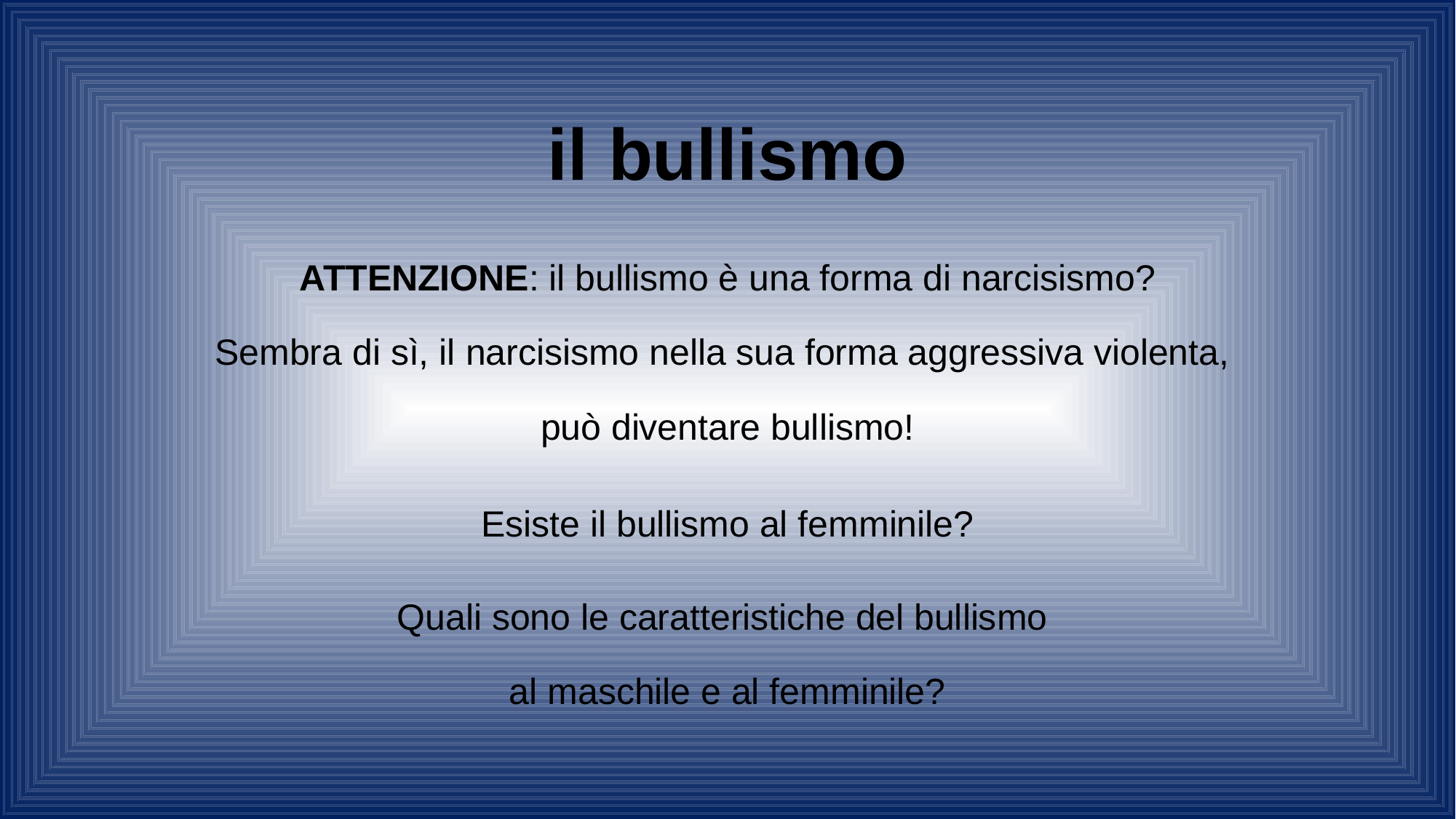

il bullismo
ATTENZIONE: il bullismo è una forma di narcisismo?
Sembra di sì, il narcisismo nella sua forma aggressiva violenta,
può diventare bullismo!

Esiste il bullismo al femminile?

Quali sono le caratteristiche del bullismo
al maschile e al femminile?